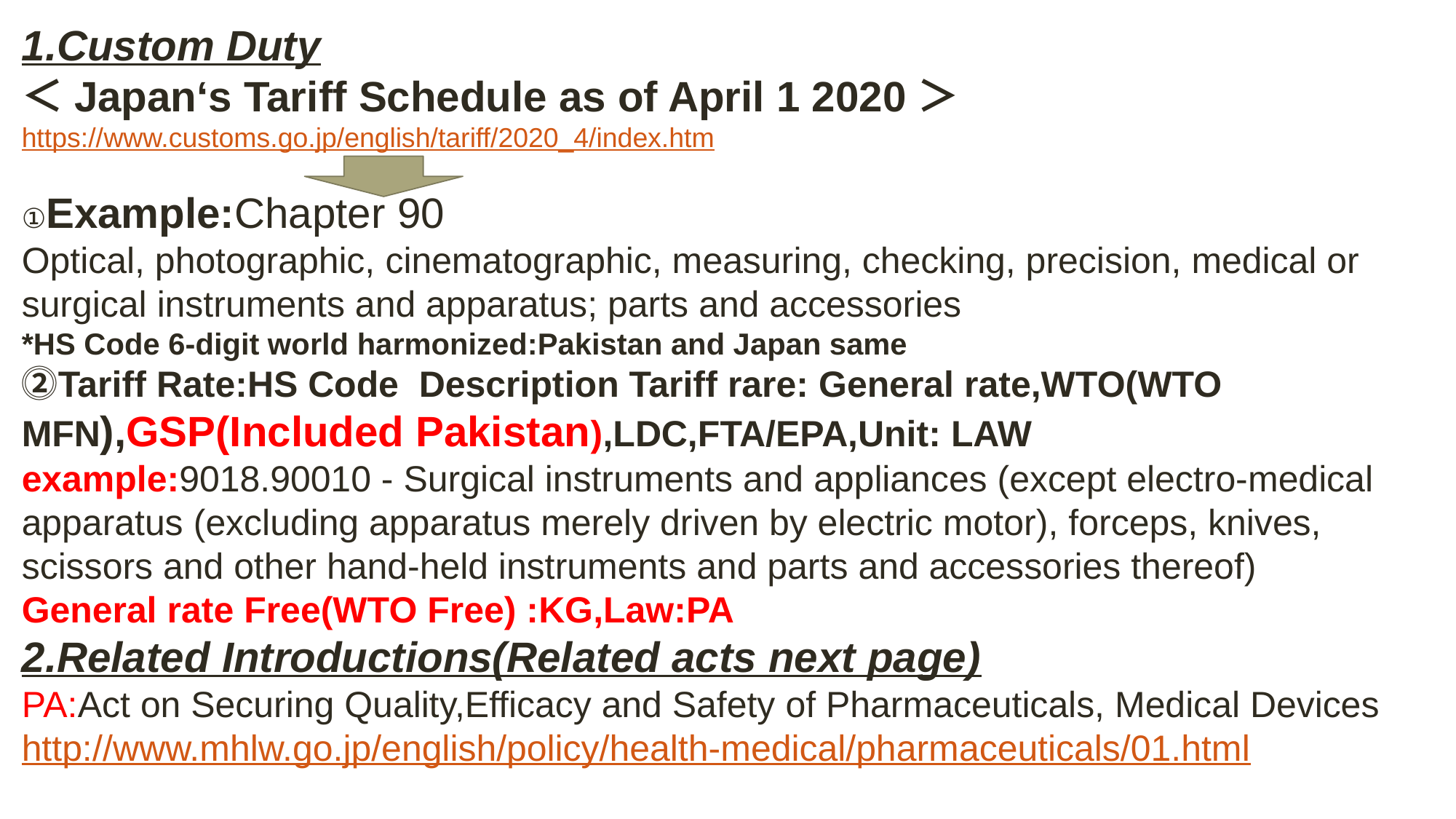

1.Custom Duty
＜Japan‘s Tariff Schedule as of April 1 2020＞
https://www.customs.go.jp/english/tariff/2020_4/index.htm

①Example:Chapter 90
Optical, photographic, cinematographic, measuring, checking, precision, medical or surgical instruments and apparatus; parts and accessories
*HS Code 6-digit world harmonized:Pakistan and Japan same
⓶Tariff Rate:HS Code  Description Tariff rare: General rate,WTO(WTO MFN),GSP(Included Pakistan),LDC,FTA/EPA,Unit: LAW
example:9018.90010 - Surgical instruments and appliances (except electro-medical apparatus (excluding apparatus merely driven by electric motor), forceps, knives, scissors and other hand-held instruments and parts and accessories thereof)
General rate Free(WTO Free) :KG,Law:PA
2.Related Introductions(Related acts next page)
PA:Act on Securing Quality,Efficacy and Safety of Pharmaceuticals, Medical Devices
http://www.mhlw.go.jp/english/policy/health-medical/pharmaceuticals/01.html